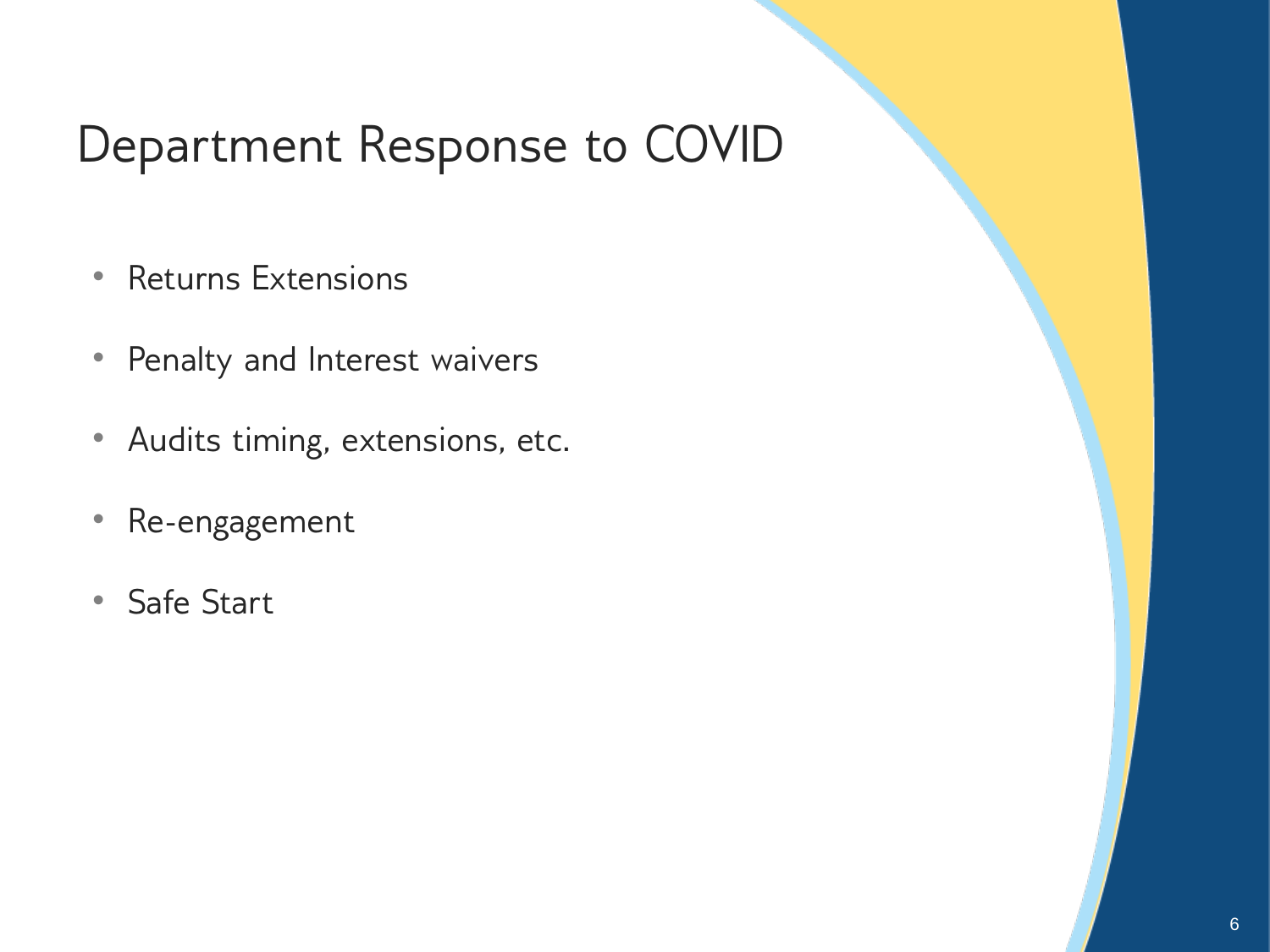

# Department Response to COVID
Returns Extensions
Penalty and Interest waivers
Audits timing, extensions, etc.
Re-engagement
Safe Start
6